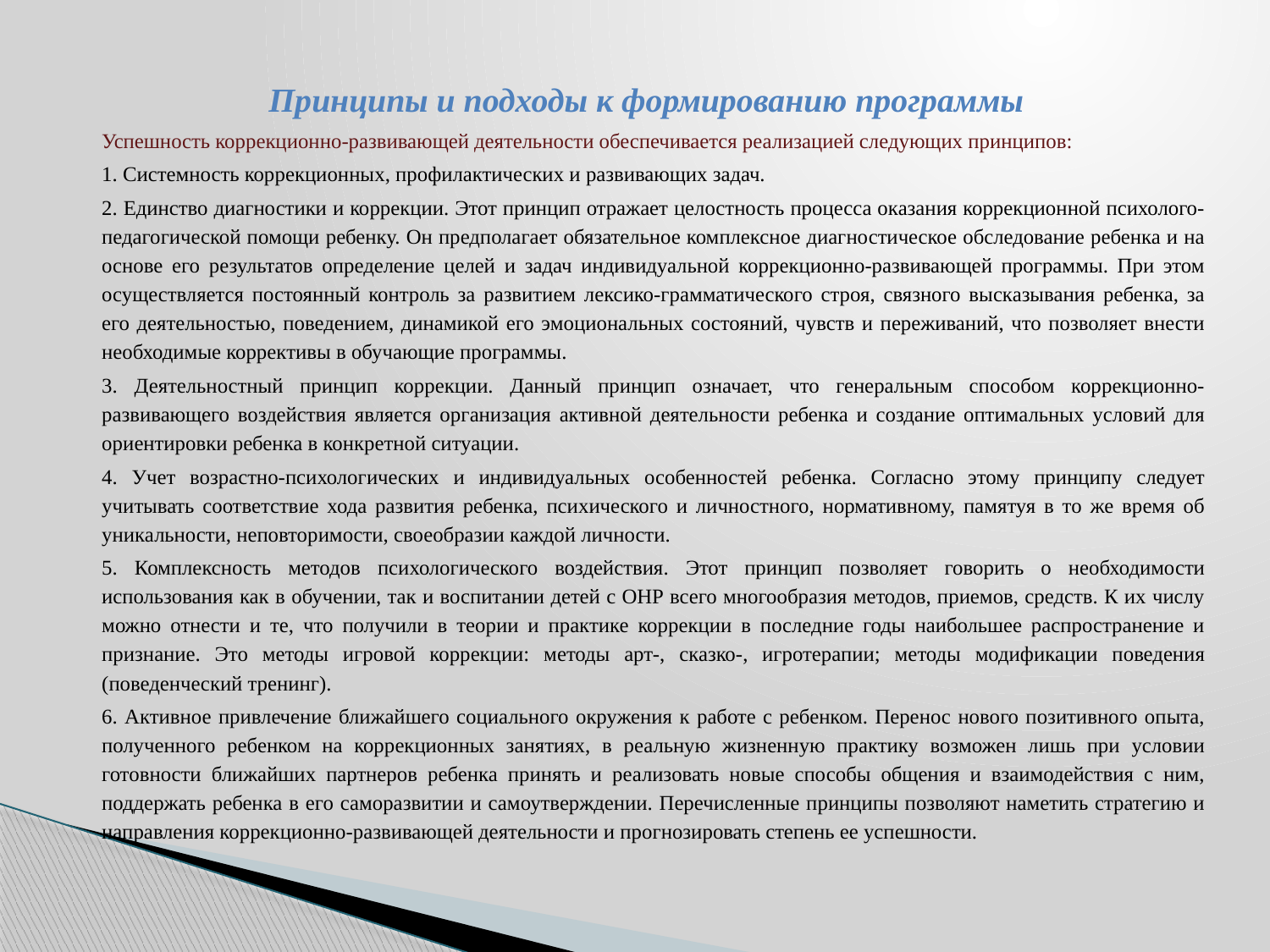

Принципы и подходы к формированию программы
Успешность коррекционно-развивающей деятельности обеспечивается реализацией следующих принципов:
1. Системность коррекционных, профилактических и развивающих задач.
2. Единство диагностики и коррекции. Этот принцип отражает целостность процесса оказания коррекционной психолого-педагогической помощи ребенку. Он предполагает обязательное комплексное диагностическое обследование ребенка и на основе его результатов определение целей и задач индивидуальной коррекционно-развивающей программы. При этом осуществляется постоянный контроль за развитием лексико-грамматического строя, связного высказывания ребенка, за его деятельностью, поведением, динамикой его эмоциональных состояний, чувств и переживаний, что позволяет внести необходимые коррективы в обучающие программы.
3. Деятельностный принцип коррекции. Данный принцип означает, что генеральным способом коррекционно-развивающего воздействия является организация активной деятельности ребенка и создание оптимальных условий для ориентировки ребенка в конкретной ситуации.
4. Учет возрастно-психологических и индивидуальных особенностей ребенка. Согласно этому принципу следует учитывать соответствие хода развития ребенка, психического и личностного, нормативному, памятуя в то же время об уникальности, неповторимости, своеобразии каждой личности.
5. Комплексность методов психологического воздействия. Этот принцип позволяет говорить о необходимости использования как в обучении, так и воспитании детей с ОНР всего многообразия методов, приемов, средств. К их числу можно отнести и те, что получили в теории и практике коррекции в последние годы наибольшее распространение и признание. Это методы игровой коррекции: методы арт-, сказко-, игротерапии; методы модификации поведения (поведенческий тренинг).
6. Активное привлечение ближайшего социального окружения к работе с ребенком. Перенос нового позитивного опыта, полученного ребенком на коррекционных занятиях, в реальную жизненную практику возможен лишь при условии готовности ближайших партнеров ребенка принять и реализовать новые способы общения и взаимодействия с ним, поддержать ребенка в его саморазвитии и самоутверждении. Перечисленные принципы позволяют наметить стратегию и направления коррекционно-развивающей деятельности и прогнозировать степень ее успешности.